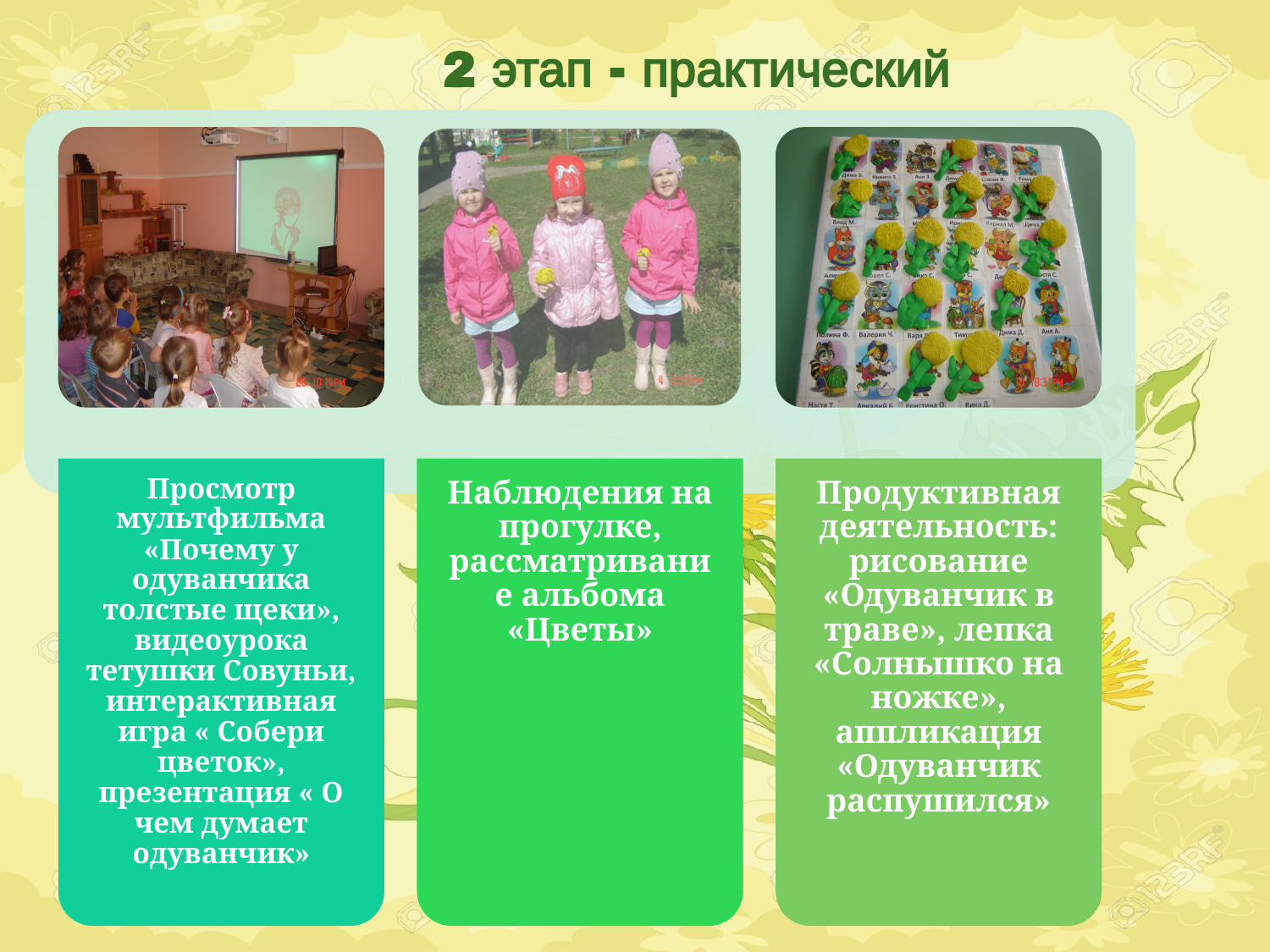

# 2 этап - практический
Просмотр мультфильма «Почему у одуванчика толстые щеки», видеоурока тетушки Совуньи, интерактивная игра « Собери цветок», презентация « О чем думает одуванчик»
Наблюдения на прогулке, рассматривание альбома «Цветы»
Продуктивная деятельность: рисование «Одуванчик в траве», лепка «Солнышко на ножке», аппликация «Одуванчик распушился»